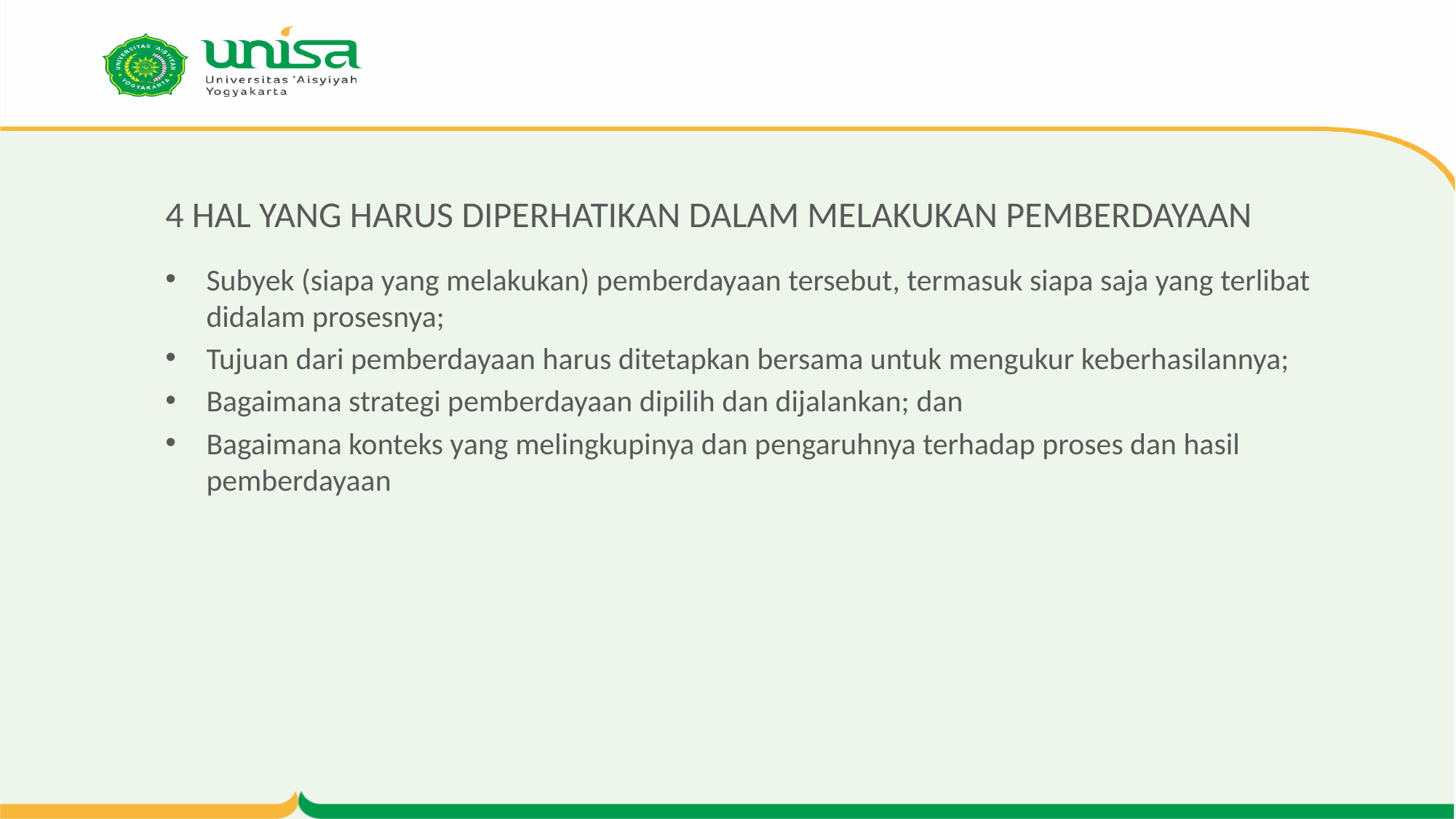

# 4 HAL YANG HARUS DIPERHATIKAN DALAM MELAKUKAN PEMBERDAYAAN
Subyek (siapa yang melakukan) pemberdayaan tersebut, termasuk siapa saja yang terlibat didalam prosesnya;
Tujuan dari pemberdayaan harus ditetapkan bersama untuk mengukur keberhasilannya;
Bagaimana strategi pemberdayaan dipilih dan dijalankan; dan
Bagaimana konteks yang melingkupinya dan pengaruhnya terhadap proses dan hasil pemberdayaan